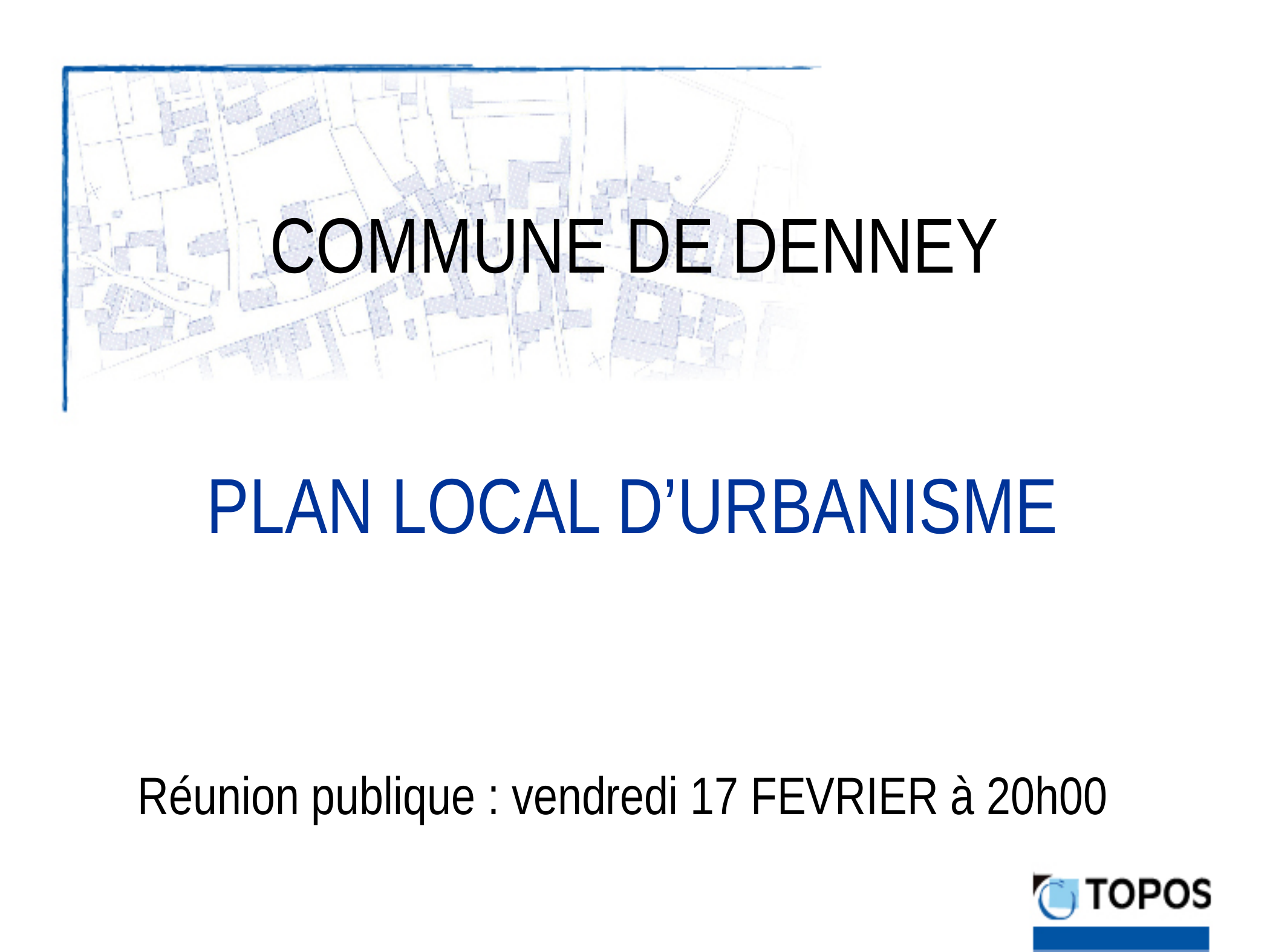

COMMUNE DE DENNEY
PLAN LOCAL D’URBANISME
Réunion publique : vendredi 17 FEVRIER à 20h00